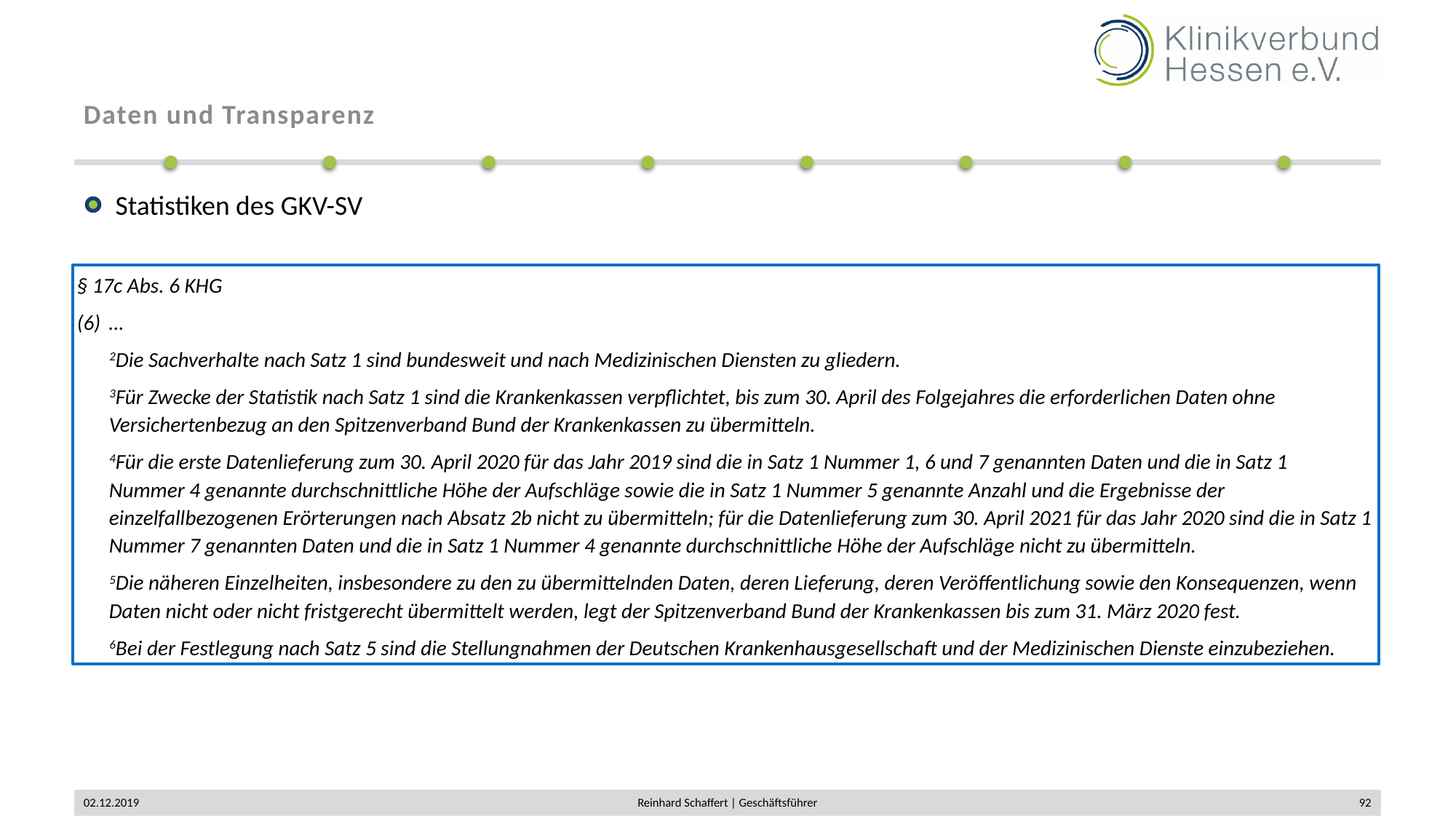

# Daten und Transparenz
Statistiken des GKV-SV
§ 17c Abs. 6 KHG
(6) 	…
2Die Sachverhalte nach Satz 1 sind bundesweit und nach Medizinischen Diensten zu gliedern.
3Für Zwecke der Statistik nach Satz 1 sind die Krankenkassen verpflichtet, bis zum 30. April des Folgejahres die erforderlichen Daten ohne Versichertenbezug an den Spitzenverband Bund der Krankenkassen zu übermitteln.
4Für die erste Datenlieferung zum 30. April 2020 für das Jahr 2019 sind die in Satz 1 Nummer 1, 6 und 7 genannten Daten und die in Satz 1 Nummer 4 genannte durchschnittliche Höhe der Aufschläge sowie die in Satz 1 Nummer 5 genannte Anzahl und die Ergebnisse der einzelfallbezogenen Erörterungen nach Absatz 2b nicht zu übermitteln; für die Datenlieferung zum 30. April 2021 für das Jahr 2020 sind die in Satz 1 Nummer 7 genannten Daten und die in Satz 1 Nummer 4 genannte durchschnittliche Höhe der Aufschläge nicht zu übermitteln.
5Die näheren Einzelheiten, insbesondere zu den zu übermittelnden Daten, deren Lieferung, deren Veröffentlichung sowie den Konsequenzen, wenn Daten nicht oder nicht fristgerecht übermittelt werden, legt der Spitzenverband Bund der Krankenkassen bis zum 31. März 2020 fest.
6Bei der Festlegung nach Satz 5 sind die Stellungnahmen der Deutschen Krankenhausgesellschaft und der Medizinischen Dienste einzubeziehen.
02.12.2019
Reinhard Schaffert | Geschäftsführer
92